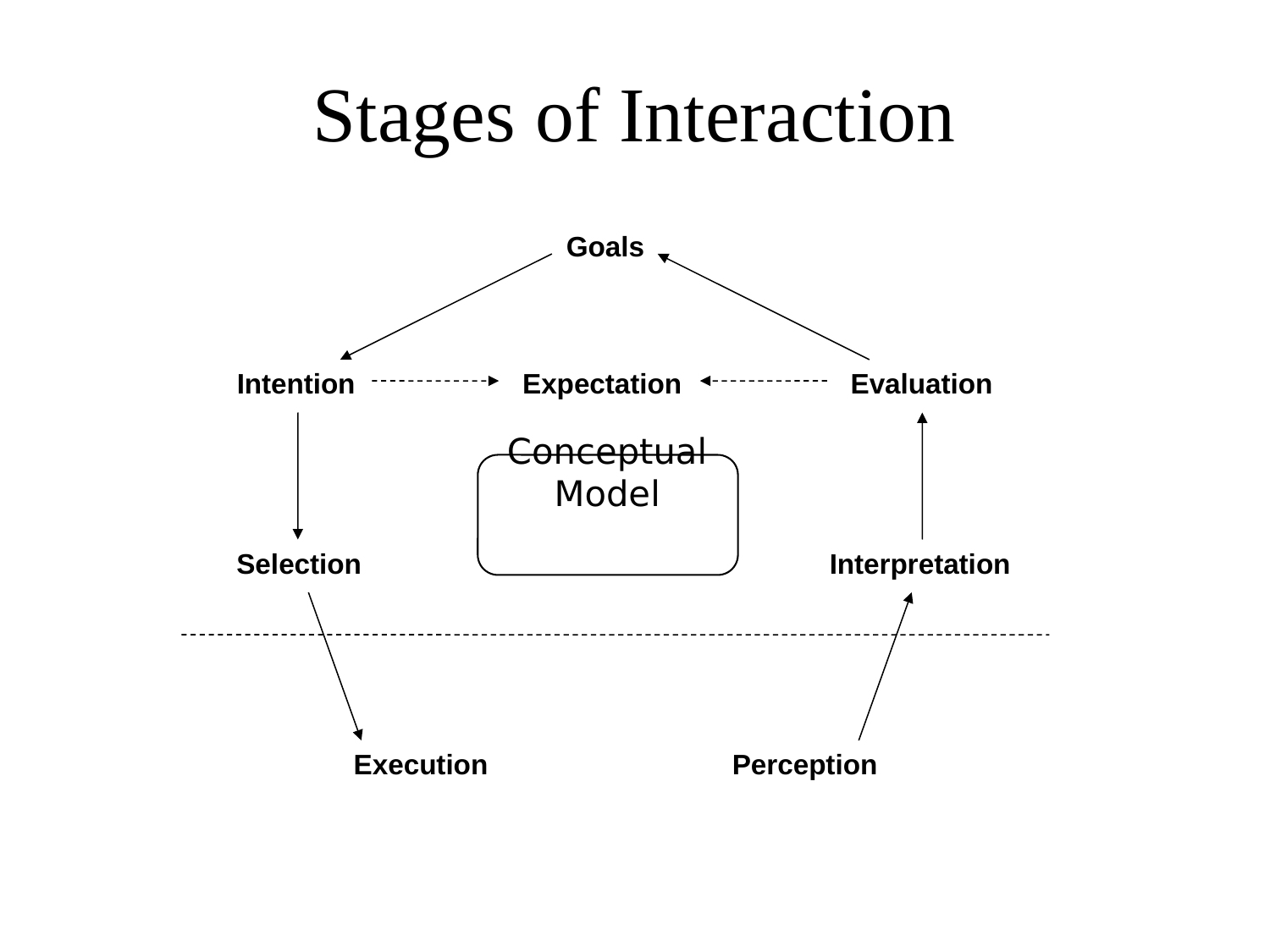

# Stages of Interaction
Goals

Intention
Expectation
Evaluation

Conceptual
Model

Selection
Interpretation

Execution
Perception